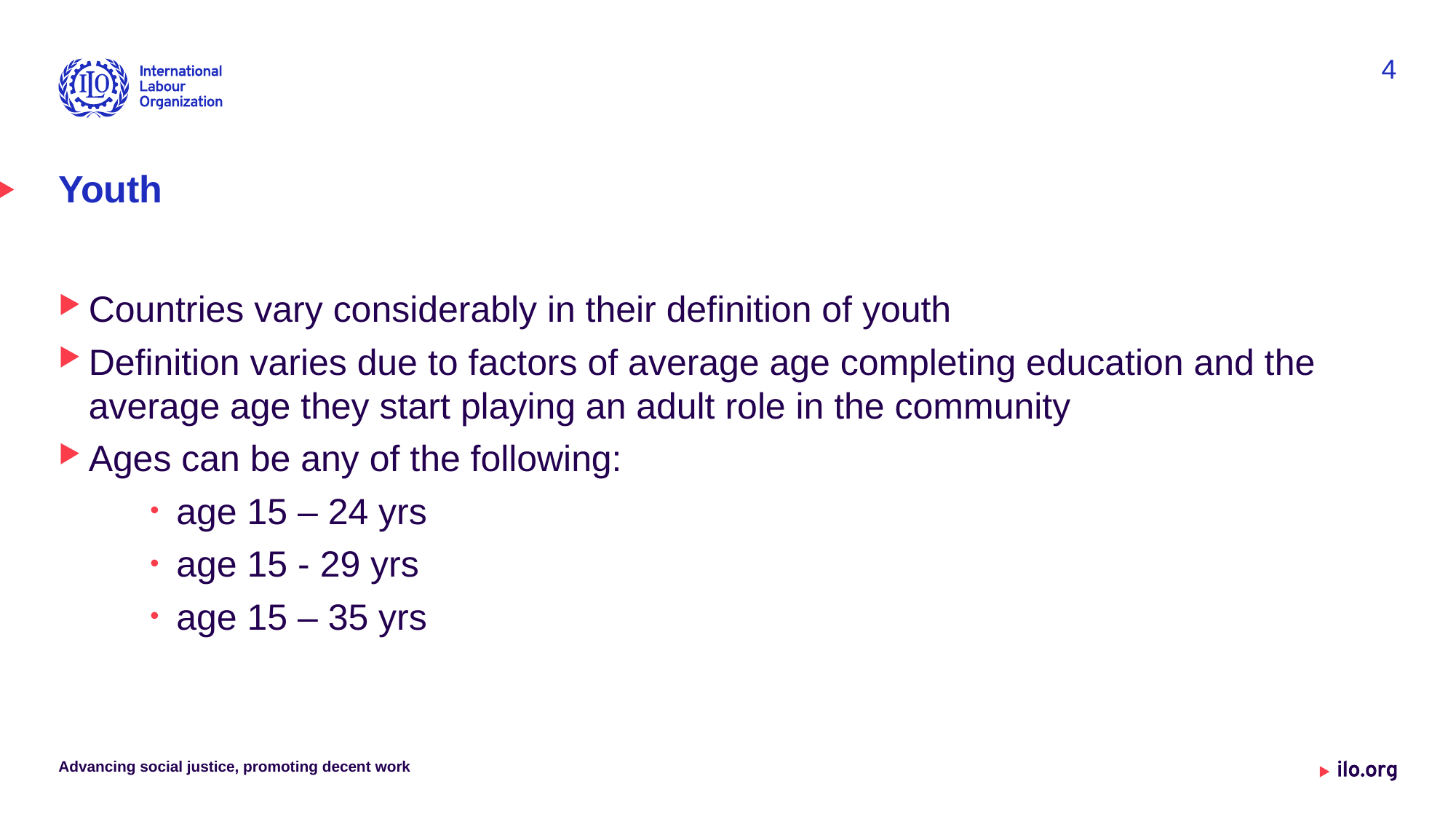

4
# Youth
Countries vary considerably in their definition of youth
Definition varies due to factors of average age completing education and the average age they start playing an adult role in the community
Ages can be any of the following:
age 15 – 24 yrs
age 15 - 29 yrs
age 15 – 35 yrs

Advancing social justice, promoting decent work
Date: Monday / 01 / October / 2019